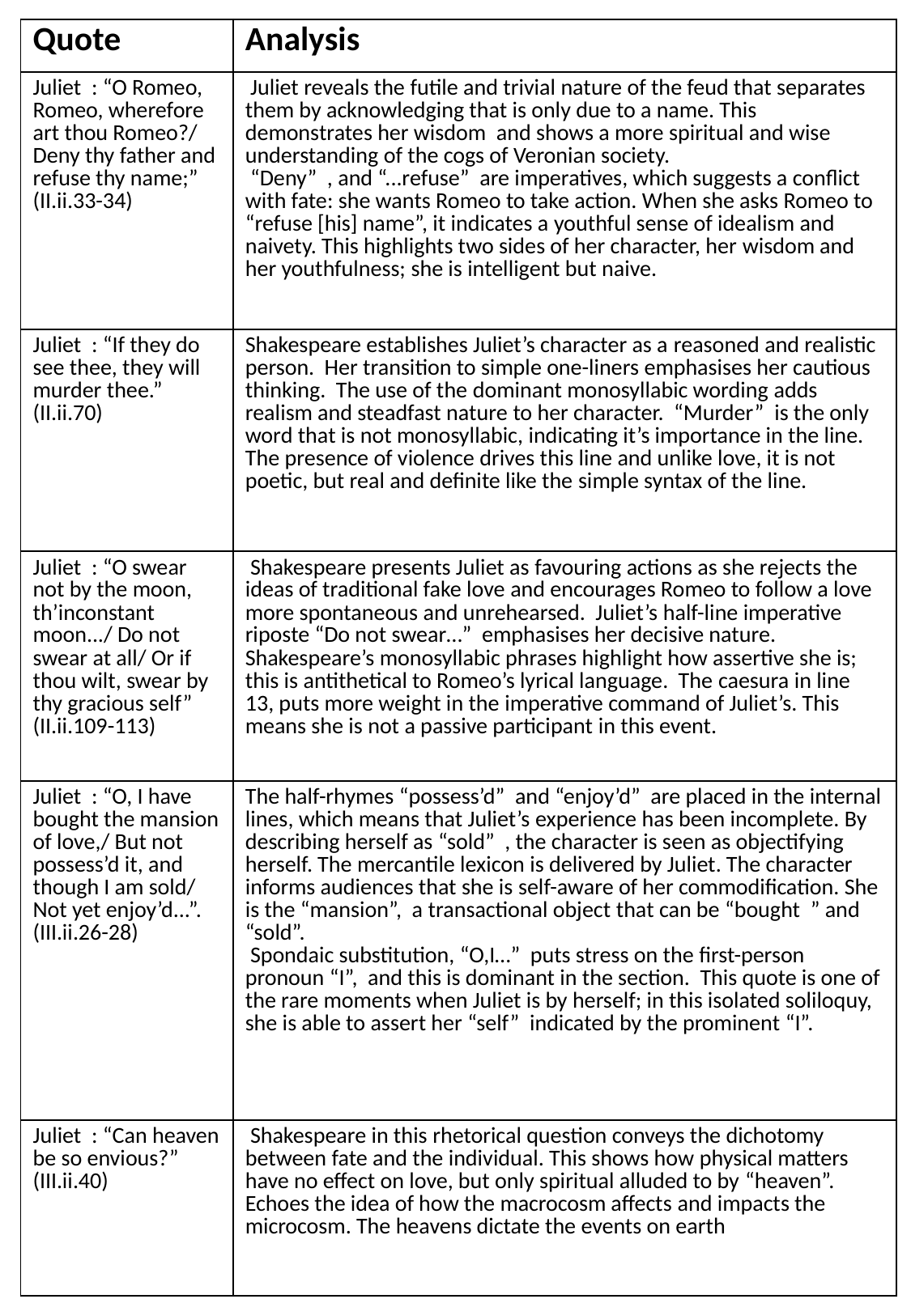

| Quote | Analysis |
| --- | --- |
| Juliet ​ : “​O Romeo, Romeo, wherefore art thou Romeo?/ Deny thy father and refuse thy name;” (II.ii.33-34) | Juliet reveals the ​futile ​and​ trivial nature ​of the feud that separates them by acknowledging that is only due to a name. This demonstrates her wisdom ​and shows a more​ spiritual and wise understanding​ of the cogs of Veronian society. “Deny” ​ , and ​“...refuse” ​ are ​imperatives,​ which suggests a ​conflict with fate:​ she wants Romeo to take action. When she asks Romeo to “refuse [his] name”, it indicates a ​youthful sense of idealism​ and naivety.​ This highlights two sides of her character, her​ wisdom and her youthfulness;​ she is ​intelligent but naive. |
| Juliet ​ : “​If they do see thee, they will murder thee.” (II.ii.70) | Shakespeare establishes Juliet’s character as a ​reasoned​ ​and realistic​ person. Her transition to ​simple one-liners ​emphasises her cautious thinking. The use of the ​dominant monosyllabic wording​ adds ​realism and steadfast nature​ to her character. “Murder” ​ is the only word that is​ not monosyllabic,​ indicating it’s importance in the line. The ​presence of violence ​drives this line and unlike love, it is not poetic, but real and definite like the​ simple syntax of the line. |
| Juliet ​ : “O swear not by the moon, th’inconstant moon.../ Do not swear at all/ Or if thou wilt, swear by thy gracious self” (II.ii.109-113) | Shakespeare presents Juliet as ​favouring actions ​as she rejects the ideas of traditional fake love ​and encourages Romeo to follow a love more spontaneous ​and ​unrehearsed. Juliet’s ​half-line imperative riposte ​“Do not swear…” ​ emphasises her decisive nature. Shakespeare’s ​monosyllabic phrases​ highlight how assertive she is; this is ​antithetical to Romeo’s lyrical language. The ​caesura ​in line 13, puts more weight in the ​imperative command of Juliet’s. This means she is ​not a passive participant ​in this event. |
| Juliet ​ : “​O, I have bought the mansion of love,/ But not possess’d it, and though I am sold/ Not yet enjoy’d...”. (III.ii.26-28) | The​ half-rhymes ​“​possess’d” ​ and​ “enjoy’d” ​ are placed in the internal lines​, which means that Juliet’s ​experience ​has been incomplete.​ By describing herself as​ “sold” ​ , the character is seen as objectifying herself. The ​mercantile lexicon​ is delivered by Juliet. The character informs audiences that she is ​self-aware of her commodification. ​She is the “mansion”, ​ a ​transactional object ​that can be ​“bought ​ ” and ​“sold”. Spondaic substitution,​ ​“O,I…” ​ puts stress on the ​first-person pronoun​ “I”, ​ and this is dominant in the section. This quote is one of the rare moments when Juliet is by herself; in this isolated soliloquy, she is able to ​assert her ​“self”​ ​ indicated by the prominent​ “I”. |
| Juliet ​ : “​Can heaven be so envious?” (III.ii.40) | Shakespeare in this ​rhetorical question​ conveys the ​dichotomy between ​fate ​and the ​individual. This shows how ​physical matters ​have no effect on love, but only spiritual alluded to by ​“heaven”. ​ Echoes the idea of how the macrocosm affects​ and ​impacts the microcosm.​ The heavens dictate the events on earth |
33